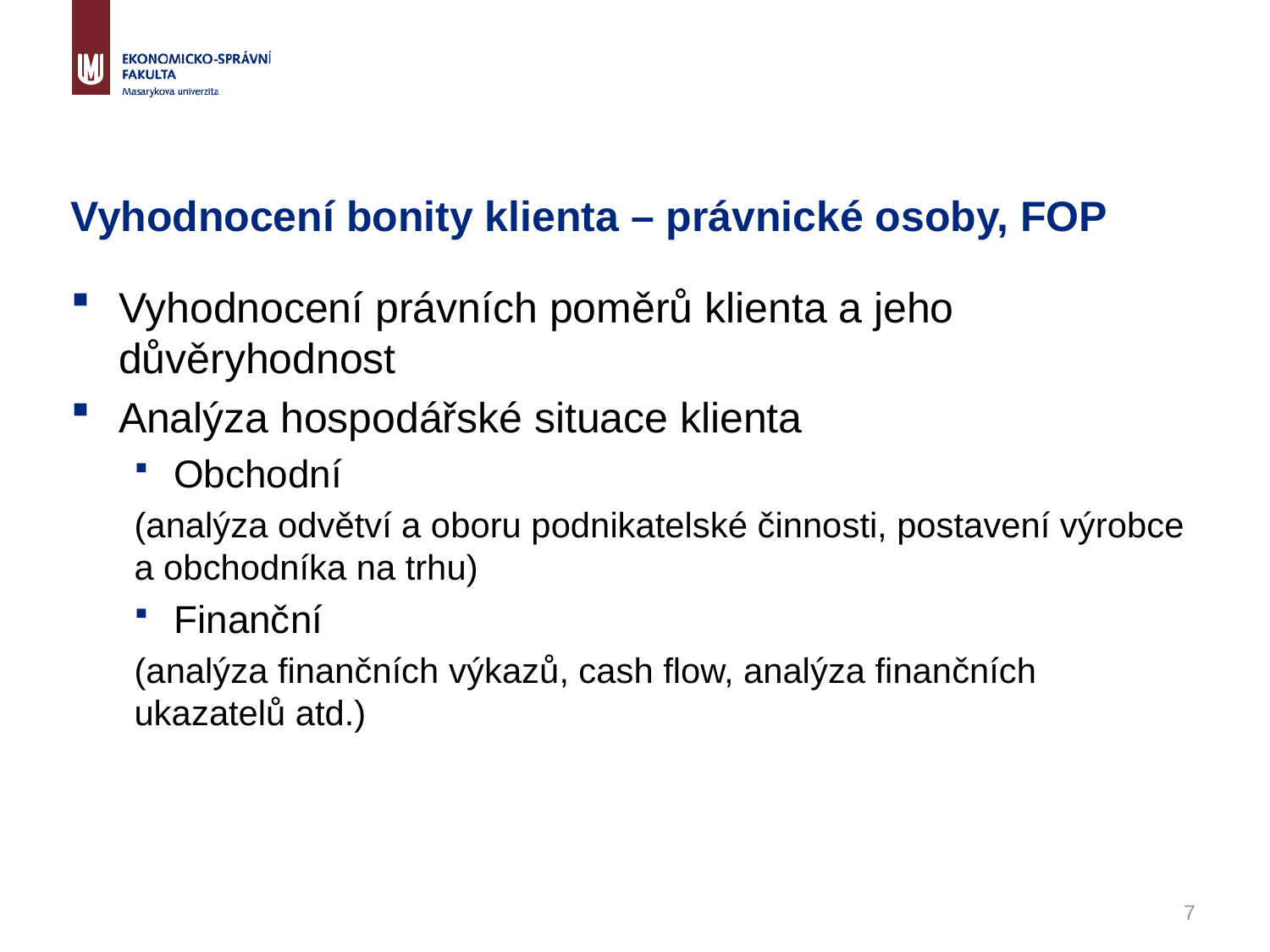

# Vyhodnocení bonity klienta – právnické osoby, FOP
Vyhodnocení právních poměrů klienta a jeho důvěryhodnost
Analýza hospodářské situace klienta
Obchodní
(analýza odvětví a oboru podnikatelské činnosti, postavení výrobce a obchodníka na trhu)
Finanční
(analýza finančních výkazů, cash flow, analýza finančních ukazatelů atd.)

7